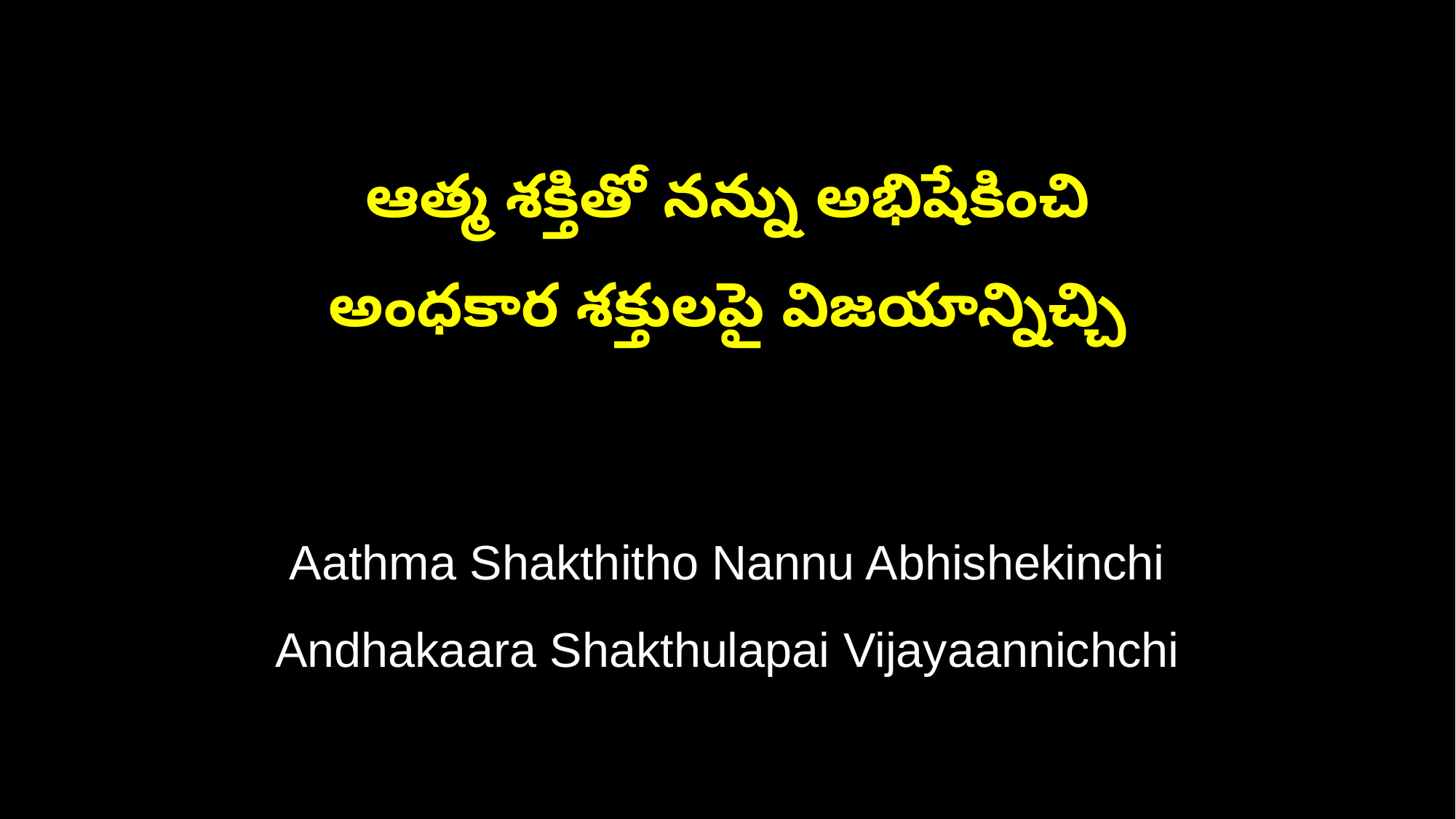

ఆత్మ శక్తితో నన్ను అభిషేకించి
అంధకార శక్తులపై విజయాన్నిచ్చి
Aathma Shakthitho Nannu Abhishekinchi
Andhakaara Shakthulapai Vijayaannichchi